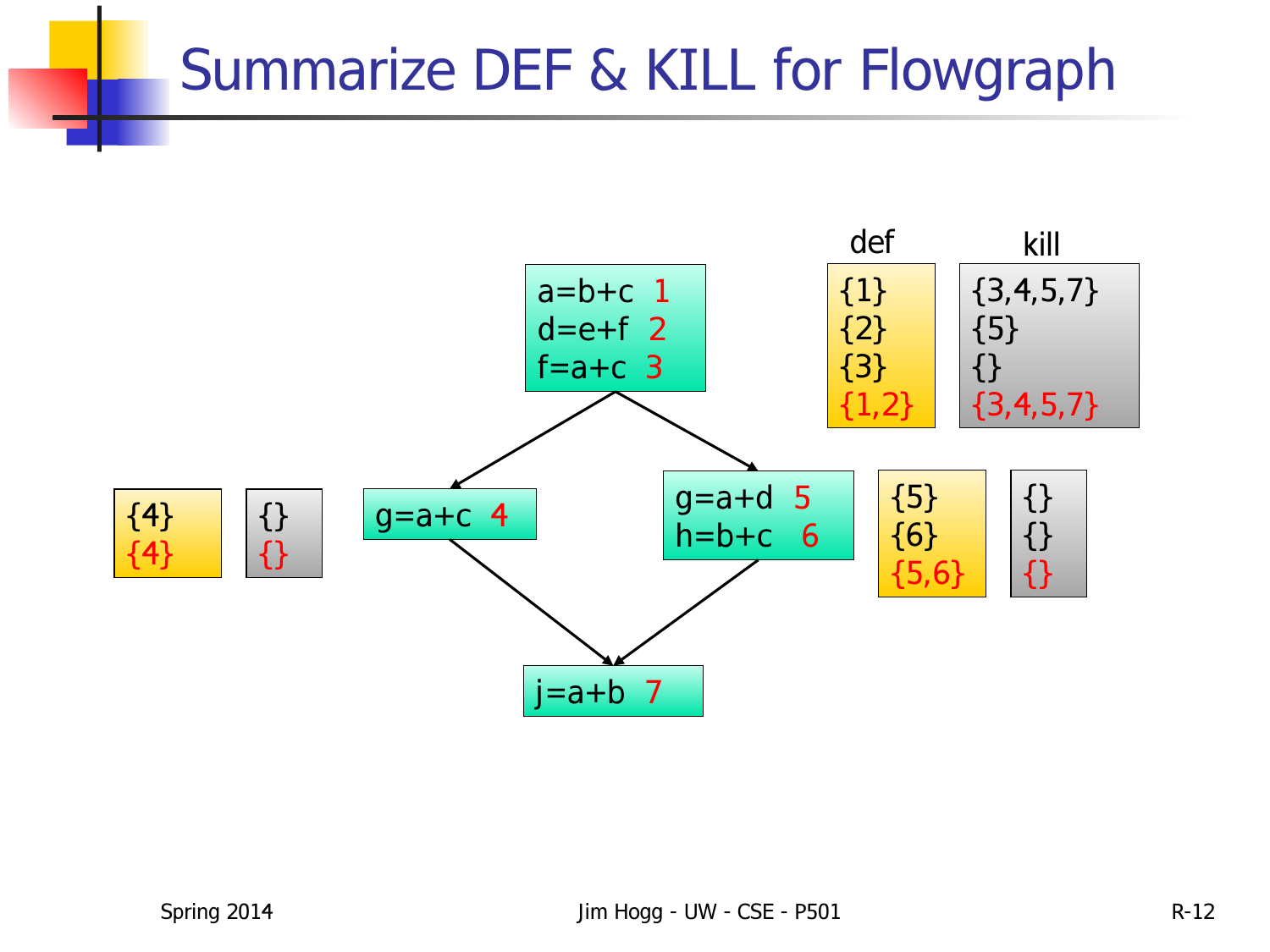

# Summarize DEF & KILL for Flowgraph
def
kill
{1}
{2}
{3}
{1,2}
{3,4,5,7}
{5}
{}
{3,4,5,7}
a=b+c  1
d=e+f  2
f=a+c  3
{5}
{6}
{5,6}
{}
{}
{}
g=a+d  5
h=b+c   6
{4}
{4}
{}
{}
g=a+c  4
j=a+b  7
Spring 2014
Jim Hogg - UW - CSE - P501
R-12